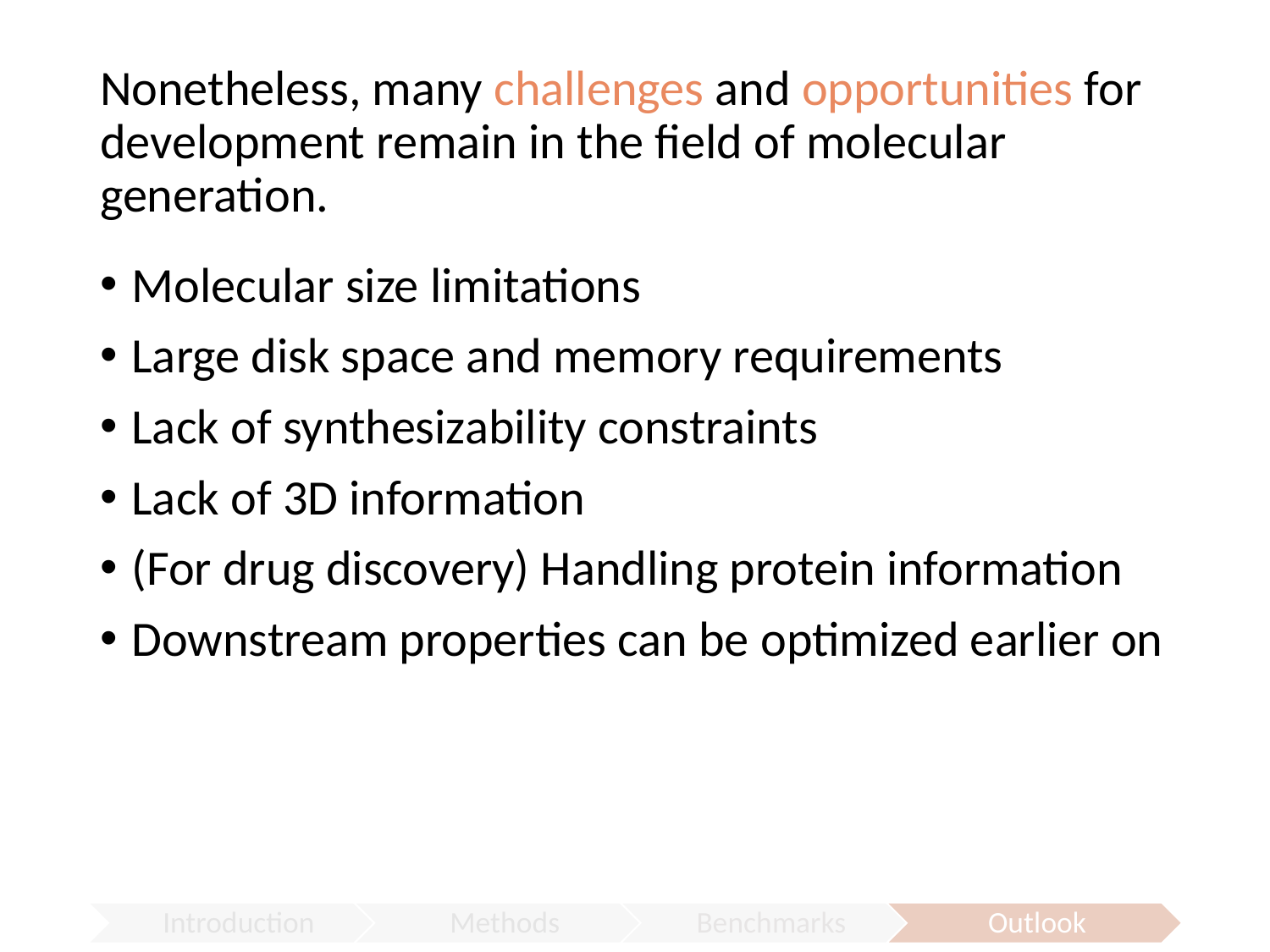

# Nonetheless, many challenges and opportunities for development remain in the field of molecular generation.
Molecular size limitations
Large disk space and memory requirements
Lack of synthesizability constraints
Lack of 3D information
(For drug discovery) Handling protein information
Downstream properties can be optimized earlier on
Introduction
Methods
Benchmarks
Outlook